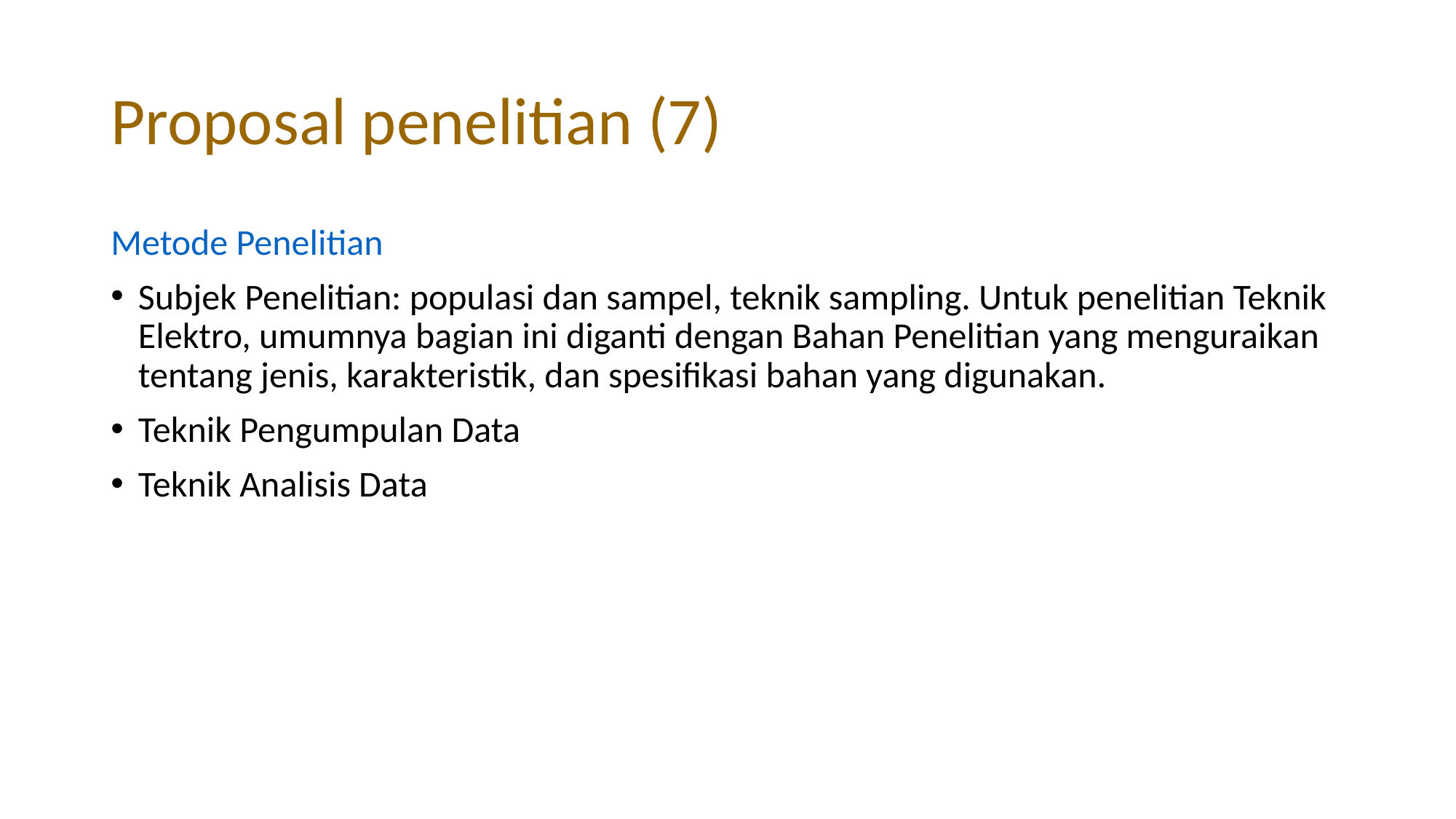

# Proposal penelitian (7)
Metode Penelitian
Subjek Penelitian: populasi dan sampel, teknik sampling. Untuk penelitian Teknik Elektro, umumnya bagian ini diganti dengan Bahan Penelitian yang menguraikan tentang jenis, karakteristik, dan spesifikasi bahan yang digunakan.
Teknik Pengumpulan Data
Teknik Analisis Data